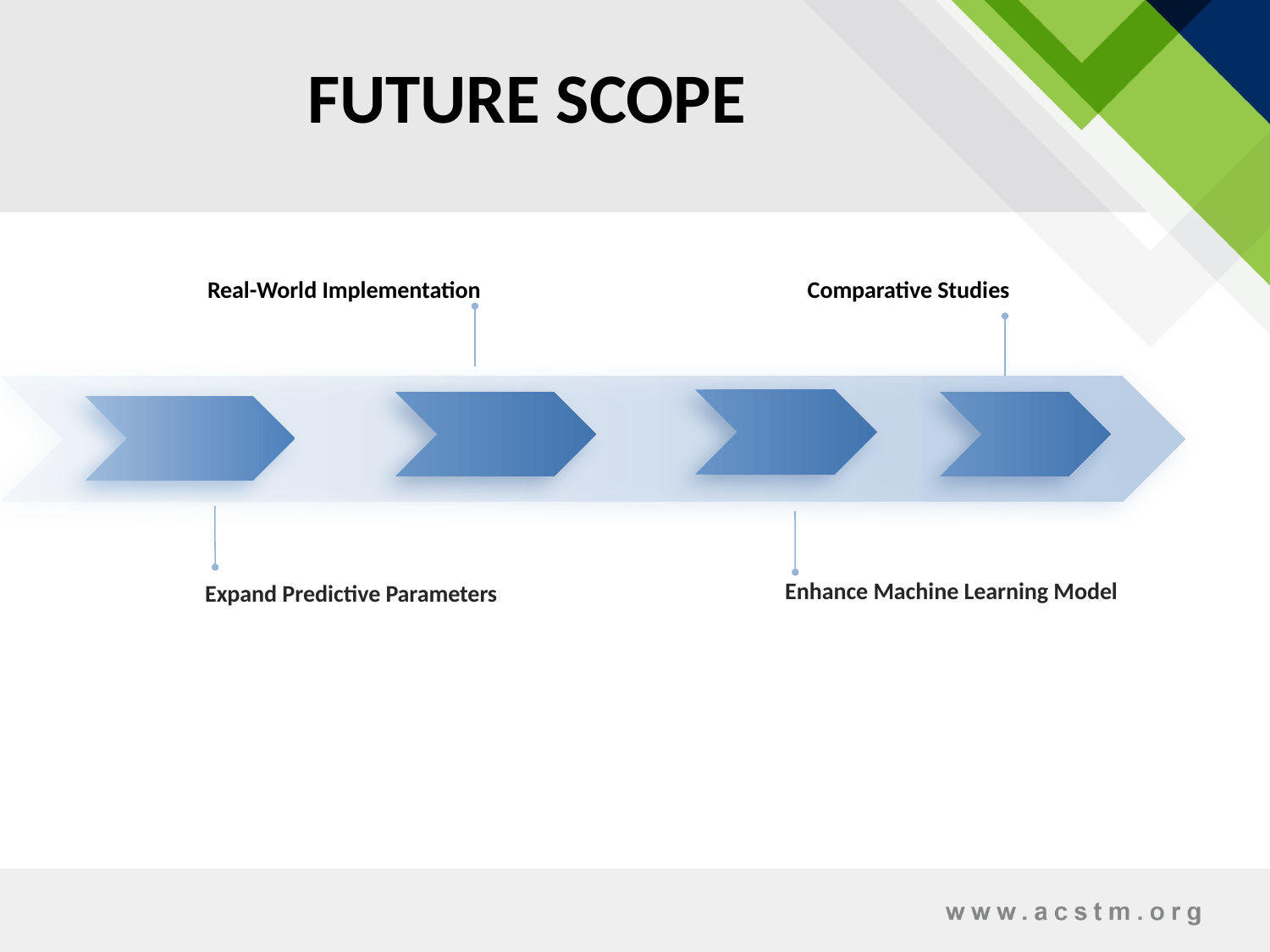

FUTURE SCOPE
Real-World Implementation
Comparative Studies

Enhance Machine Learning Model
Expand Predictive Parameters